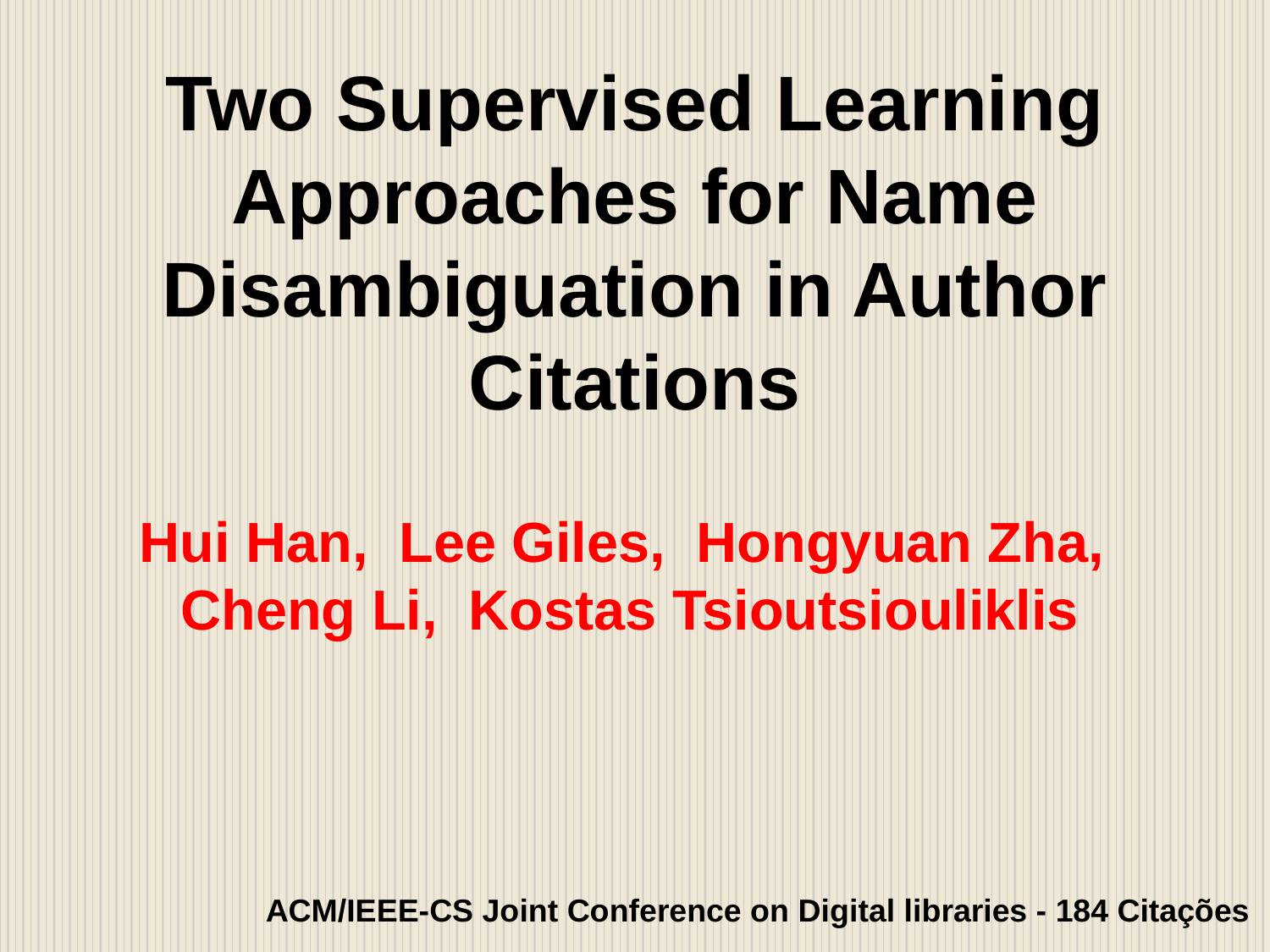

# Two Supervised Learning Approaches for Name Disambiguation in Author Citations
Hui Han,  Lee Giles,  Hongyuan Zha,  Cheng Li,  Kostas Tsioutsiouliklis
ACM/IEEE-CS Joint Conference on Digital libraries - 184 Citações